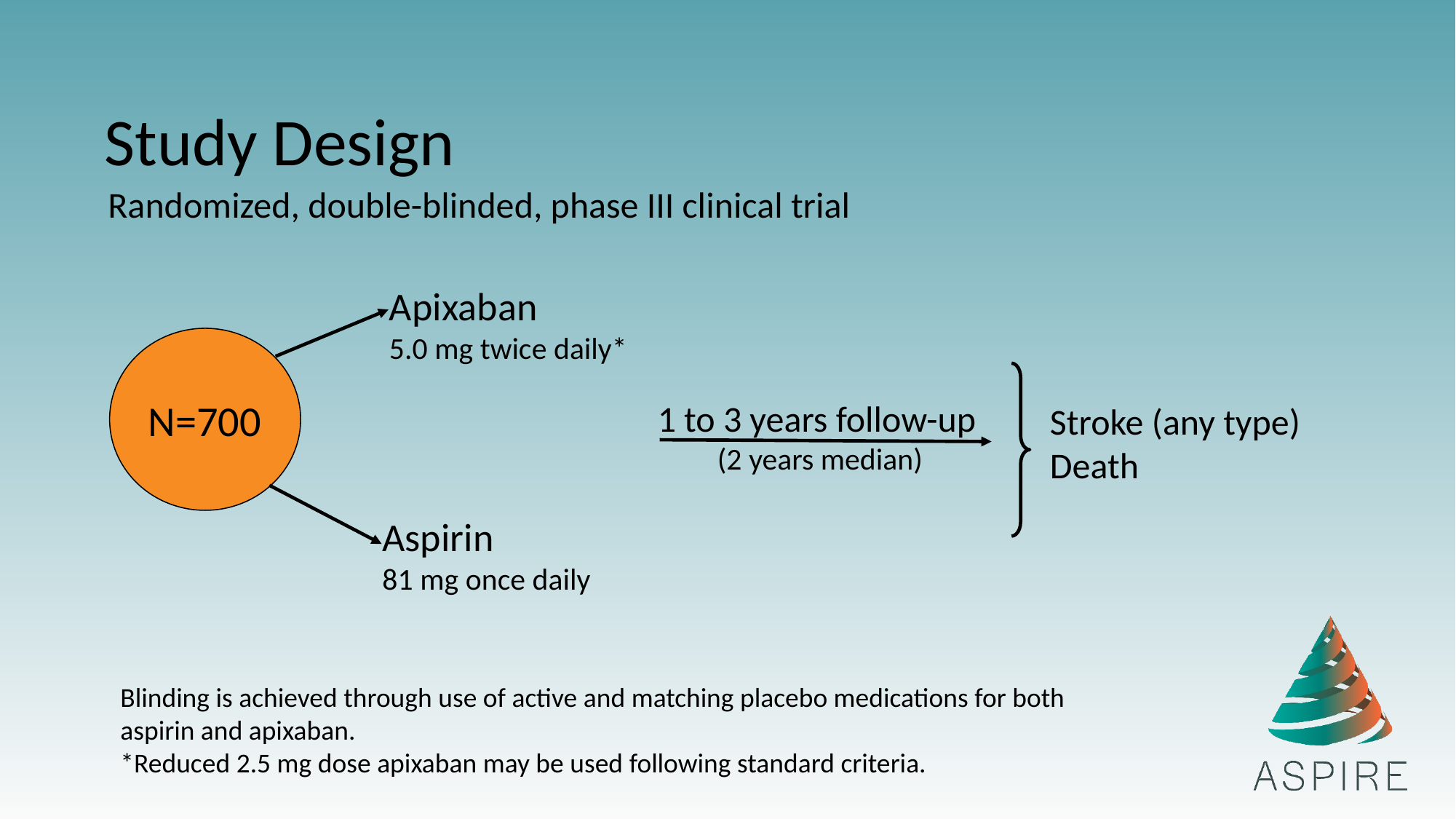

Study Design
Randomized, double-blinded, phase III clinical trial
Apixaban
5.0 mg twice daily*

N=700

1 to 3 years follow-up
 (2 years median)
Stroke (any type)
Death

Aspirin
81 mg once daily
Blinding is achieved through use of active and matching placebo medications for both aspirin and apixaban.
*Reduced 2.5 mg dose apixaban may be used following standard criteria.